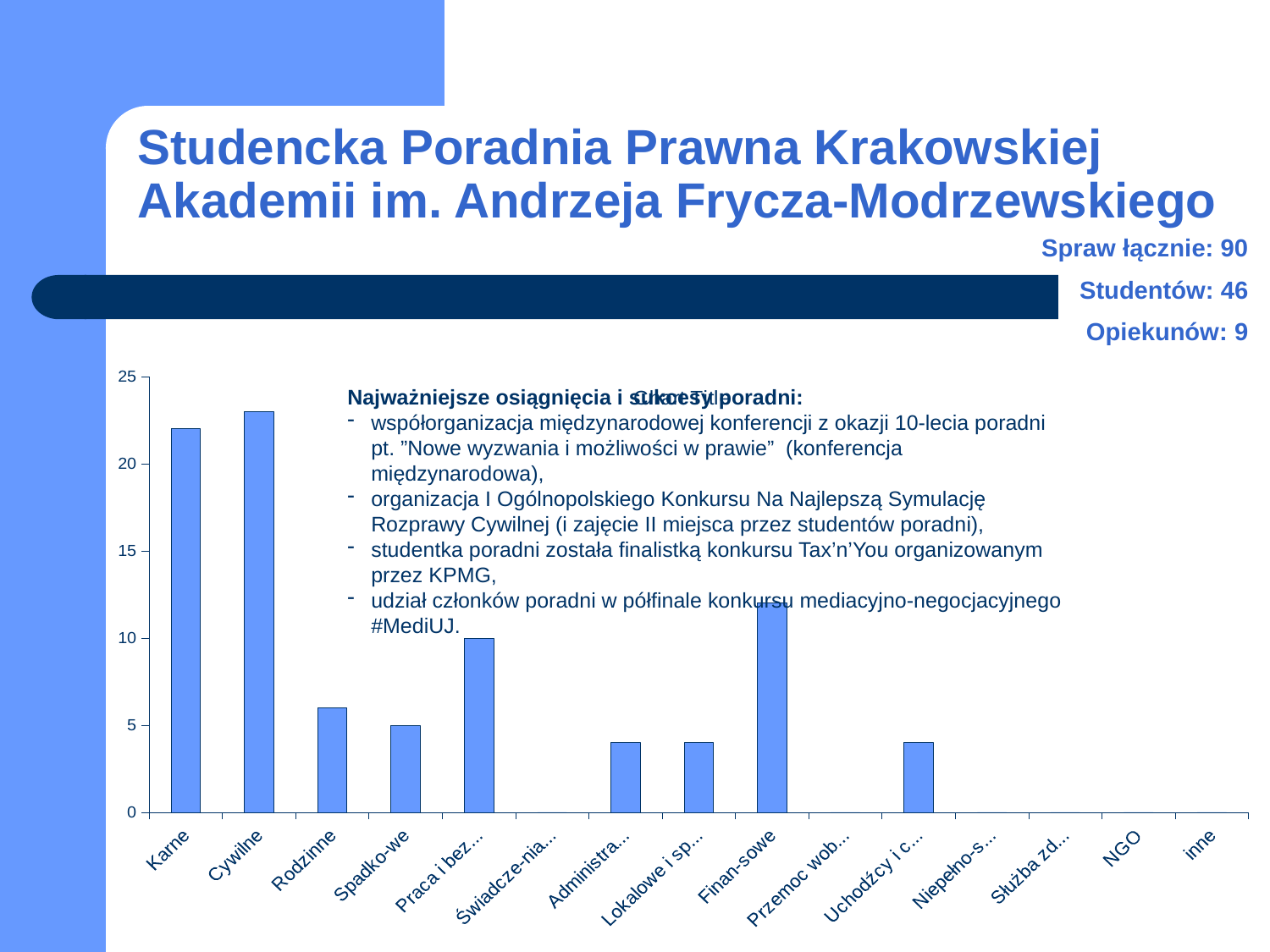

# Studencka Poradnia Prawna Krakowskiej Akademii im. Andrzeja Frycza-Modrzewskiego
Spraw łącznie: 90
Studentów: 46
Opiekunów: 9

### Chart:

| Category |  |
|---|---|
| Karne | 22.0 |
| Cywilne | 23.0 |
| Rodzinne | 6.0 |
| Spadko-we | 5.0 |
| Praca i bezro-bocie | 10.0 |
| Świadcze-nia społeczne | 0.0 |
| Administra-cyjne | 4.0 |
| Lokalowe i spół-dzielcze | 4.0 |
| Finan-sowe | 12.0 |
| Przemoc wobec kobiet | 0.0 |
| Uchodźcy i cudzo-ziemcy | 4.0 |
| Niepełno-sprawni | 0.0 |
| Służba zdrowia | 0.0 |
| NGO | 0.0 |
| inne | 0.0 |
Najważniejsze osiągnięcia i sukcesy poradni:
współorganizacja międzynarodowej konferencji z okazji 10-lecia poradni pt. ”Nowe wyzwania i możliwości w prawie”  (konferencja międzynarodowa),
organizacja I Ogólnopolskiego Konkursu Na Najlepszą Symulację Rozprawy Cywilnej (i zajęcie II miejsca przez studentów poradni),
studentka poradni została finalistką konkursu Tax’n’You organizowanym przez KPMG,
udział członków poradni w półfinale konkursu mediacyjno-negocjacyjnego #MediUJ.